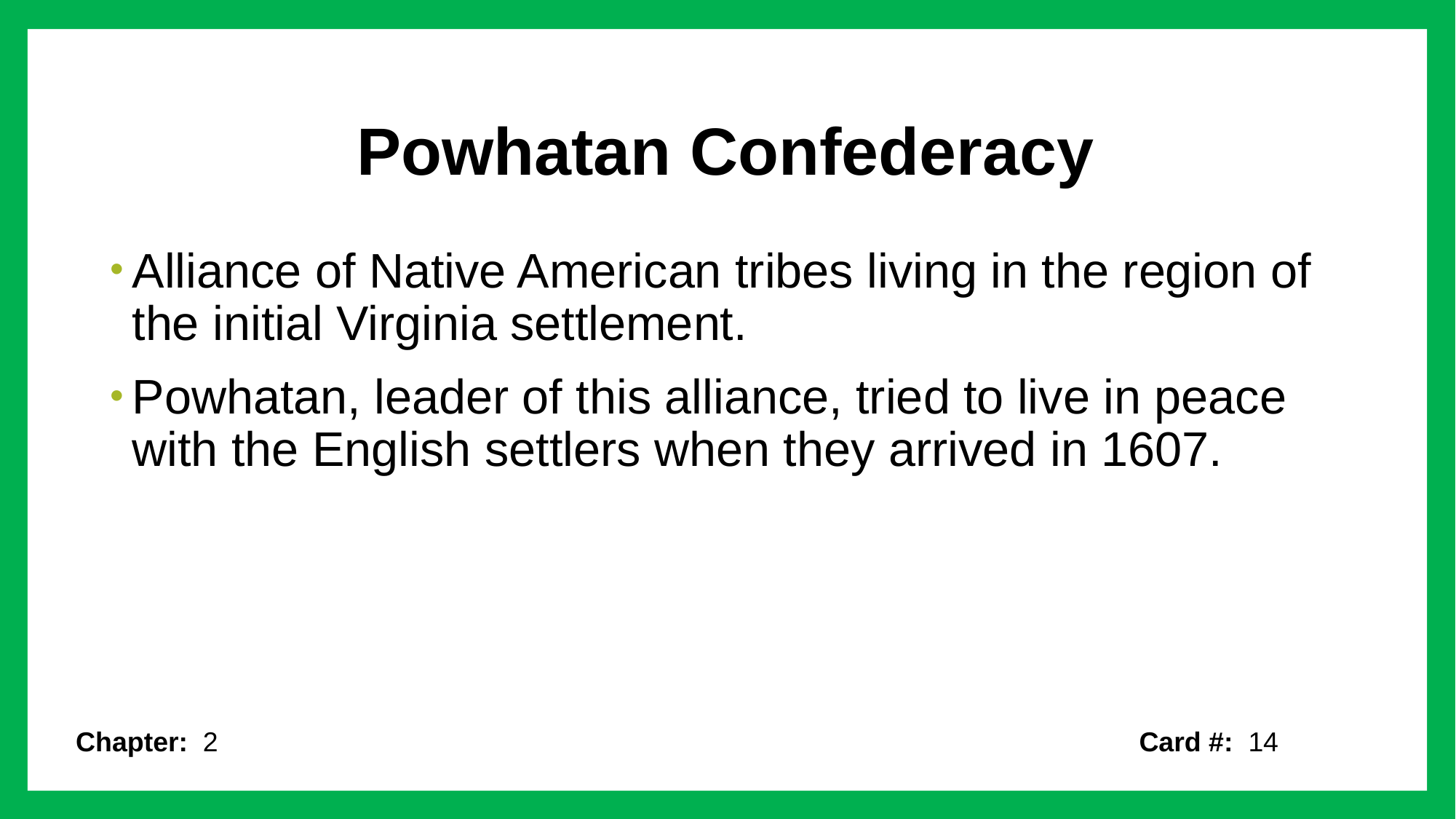

# Powhatan Confederacy
Alliance of Native American tribes living in the region of the initial Virginia settlement.
Powhatan, leader of this alliance, tried to live in peace with the English settlers when they arrived in 1607.
Card #:  14
Chapter:  2